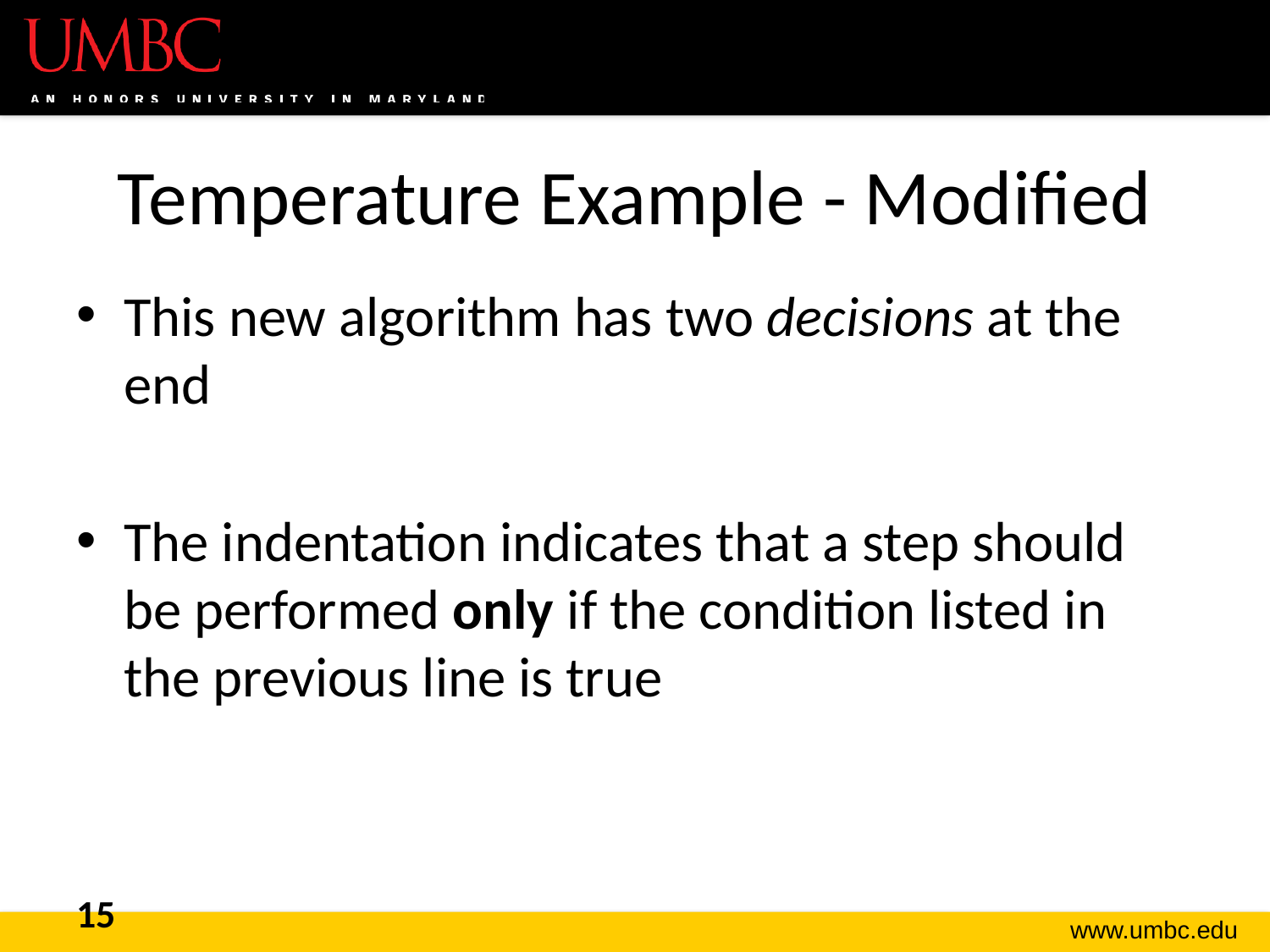

# Temperature Example - Modified
This new algorithm has two decisions at the end

The indentation indicates that a step should be performed only if the condition listed in the previous line is true

15